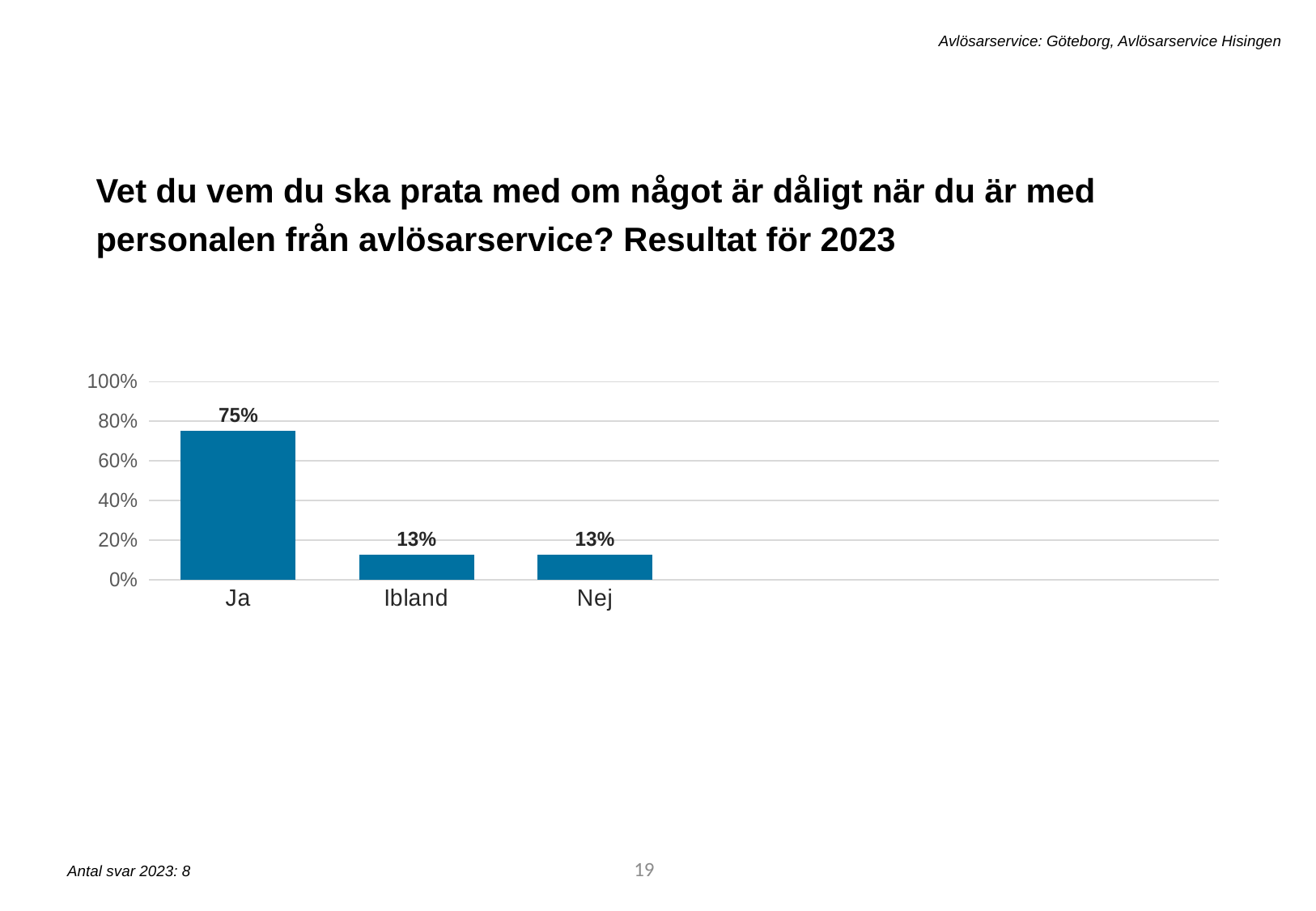

Avlösarservice: Göteborg, Avlösarservice Hisingen
Vet du vem du ska prata med om något är dåligt när du är med personalen från avlösarservice? Resultat för 2023

[unsupported chart]

19
Antal svar 2023: 8